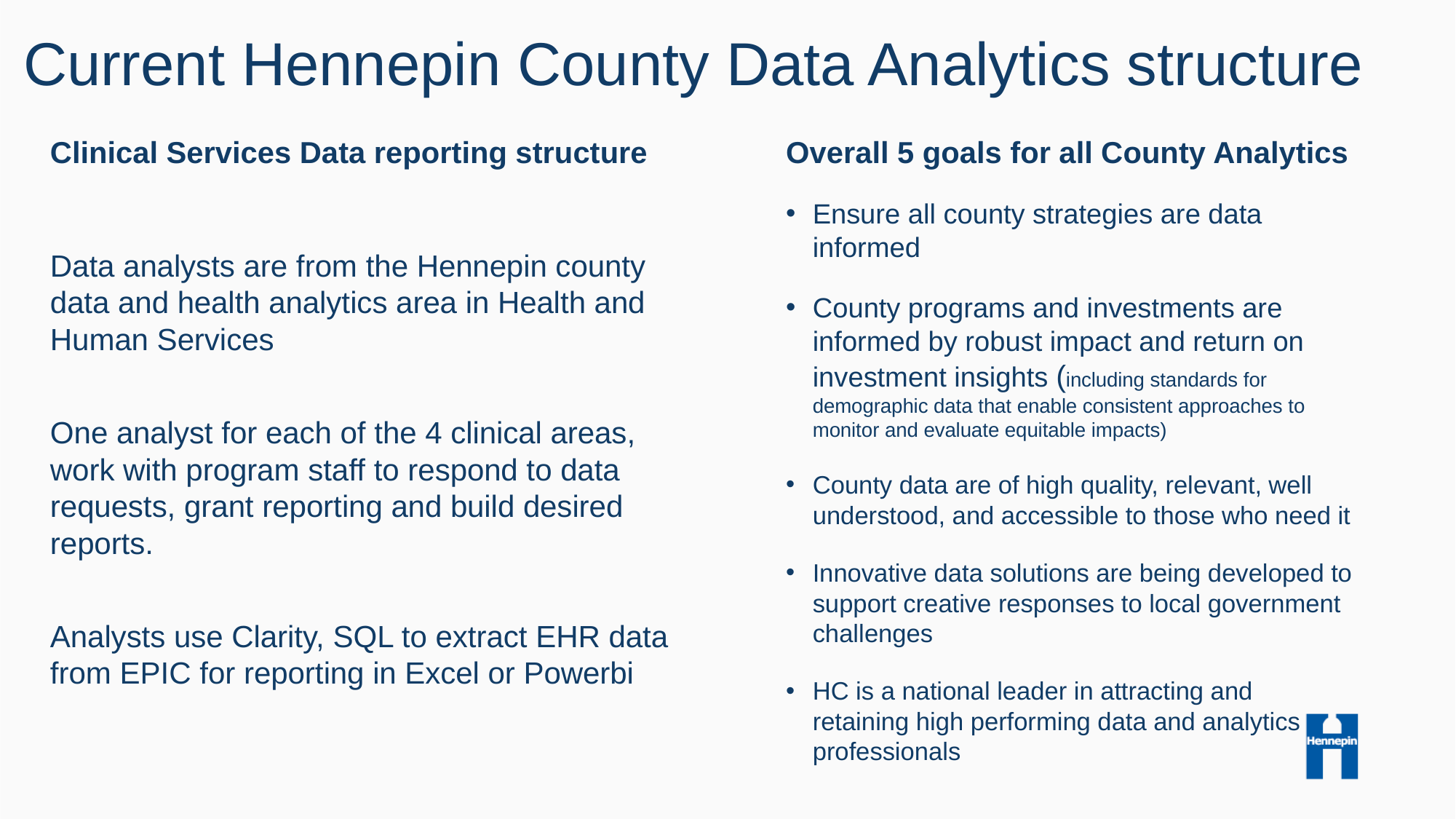

# Current Hennepin County Data Analytics structure
Clinical Services Data reporting structure
Overall 5 goals for all County Analytics
Ensure all county strategies are data informed
County programs and investments are informed by robust impact and return on investment insights (including standards for demographic data that enable consistent approaches to monitor and evaluate equitable impacts)
County data are of high quality, relevant, well understood, and accessible to those who need it
Innovative data solutions are being developed to support creative responses to local government challenges
HC is a national leader in attracting and retaining high performing data and analytics professionals

Data analysts are from the Hennepin county data and health analytics area in Health and Human Services

One analyst for each of the 4 clinical areas, work with program staff to respond to data requests, grant reporting and build desired reports.

Analysts use Clarity, SQL to extract EHR data from EPIC for reporting in Excel or Powerbi